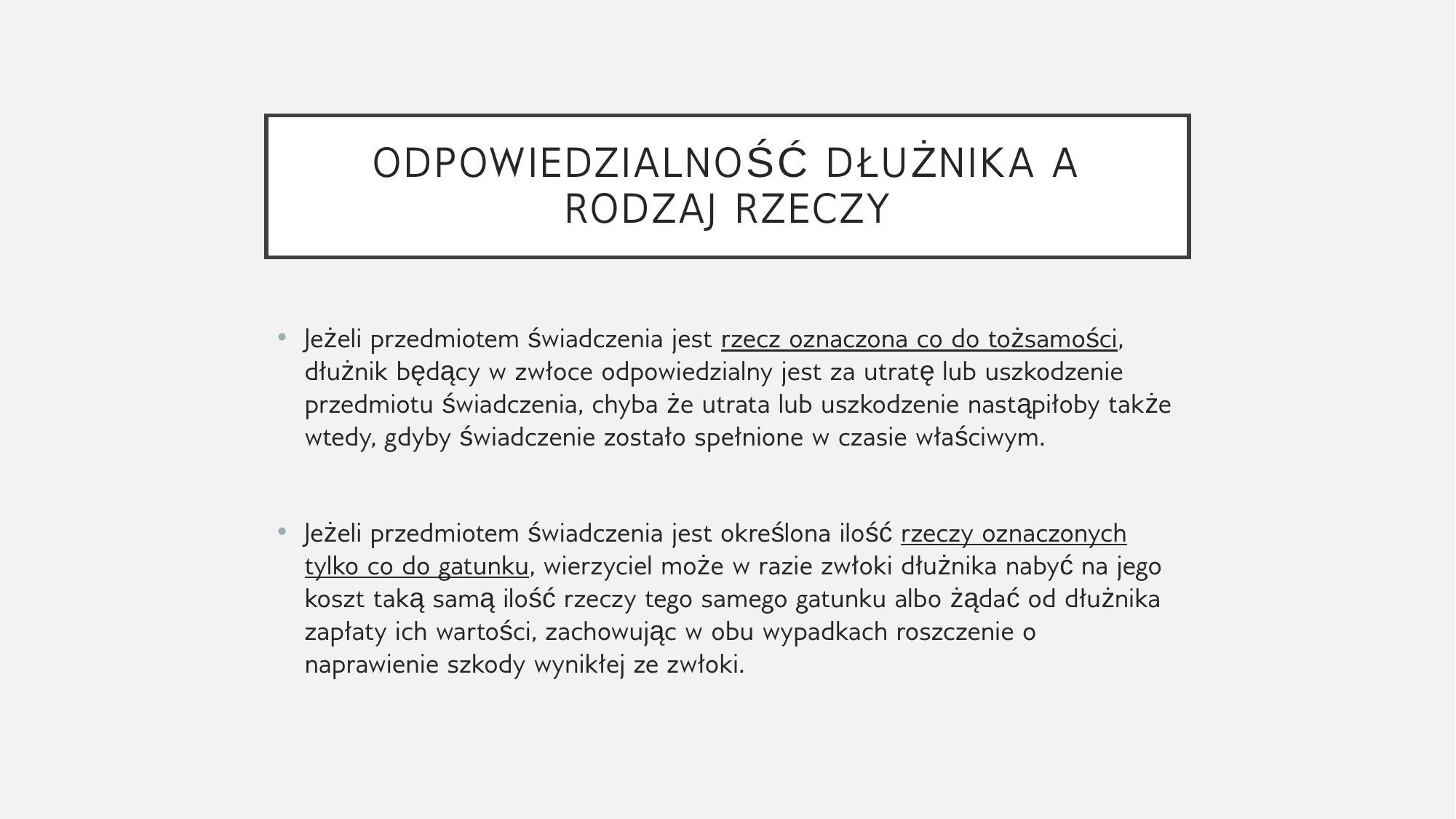

# Odpowiedzialność dłużnika a rodzaj rzeczy
Jeżeli przedmiotem świadczenia jest rzecz oznaczona co do tożsamości, dłużnik będący w zwłoce odpowiedzialny jest za utratę lub uszkodzenie przedmiotu świadczenia, chyba że utrata lub uszkodzenie nastąpiłoby także wtedy, gdyby świadczenie zostało spełnione w czasie właściwym.

Jeżeli przedmiotem świadczenia jest określona ilość rzeczy oznaczonych tylko co do gatunku, wierzyciel może w razie zwłoki dłużnika nabyć na jego koszt taką samą ilość rzeczy tego samego gatunku albo żądać od dłużnika zapłaty ich wartości, zachowując w obu wypadkach roszczenie o naprawienie szkody wynikłej ze zwłoki.